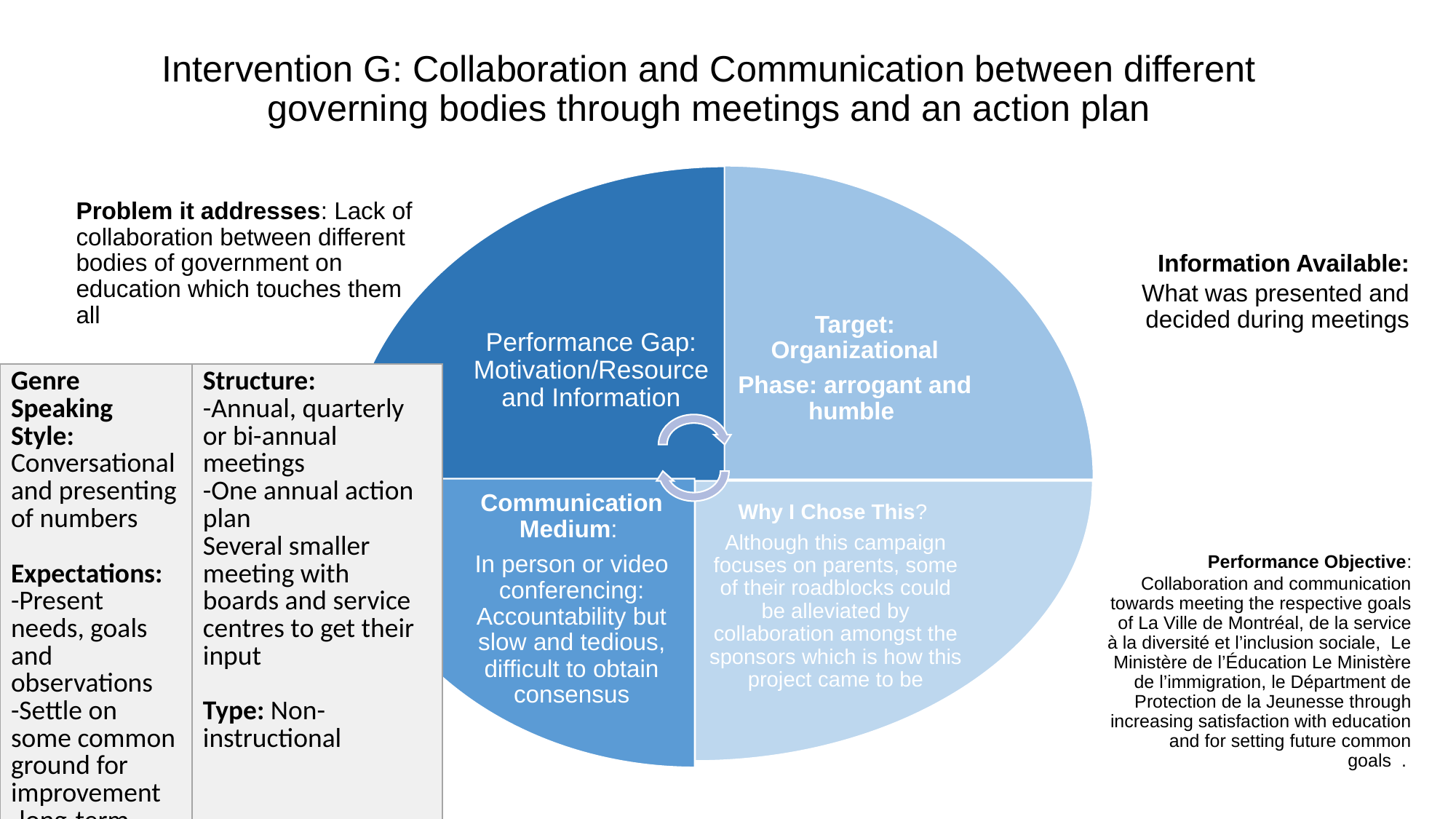

# Intervention G: Collaboration and Communication between different governing bodies through meetings and an action plan
Performance Objective:
Collaboration and communication towards meeting the respective goals of La Ville de Montréal, de la service à la diversité et l’inclusion sociale,  Le  Ministère de l’Éducation Le Ministère de l’immigration, le Départment de Protection de la Jeunesse through increasing satisfaction with education and for setting future common goals  .

z

Information Available:
What was presented and decided during meetings
Problem it addresses: Lack of collaboration between different bodies of government on education which touches them all
Performance Gap: Motivation/Resource and Information
Target: Organizational
Phase: arrogant and humble

Why I Chose This?
Although this campaign focuses on parents, some of their roadblocks could be alleviated by collaboration amongst the sponsors which is how this project came to be

Communication Medium:
In person or video conferencing: Accountability but slow and tedious, difficult to obtain consensus
| Genre Speaking Style: Conversational and presenting of numbers Expectations: -Present needs, goals and observations -Settle on some common ground for improvement -long-term | Structure: -Annual, quarterly or bi-annual meetings -One annual action plan Several smaller meeting with boards and service centres to get their input Type: Non-instructional |
| --- | --- |